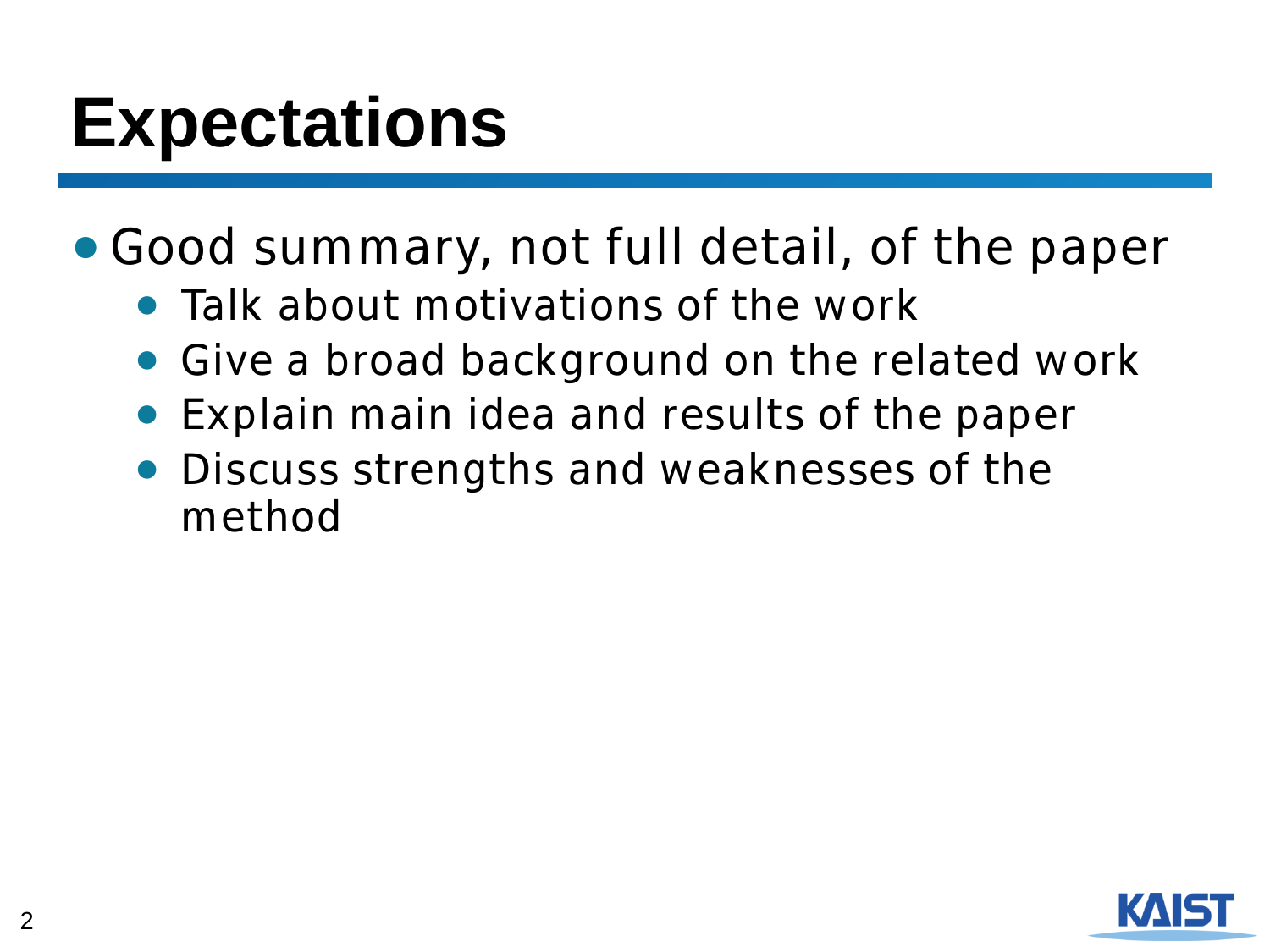

# Expectations
Good summary, not full detail, of the paper
Talk about motivations of the work
Give a broad background on the related work
Explain main idea and results of the paper
Discuss strengths and weaknesses of the method